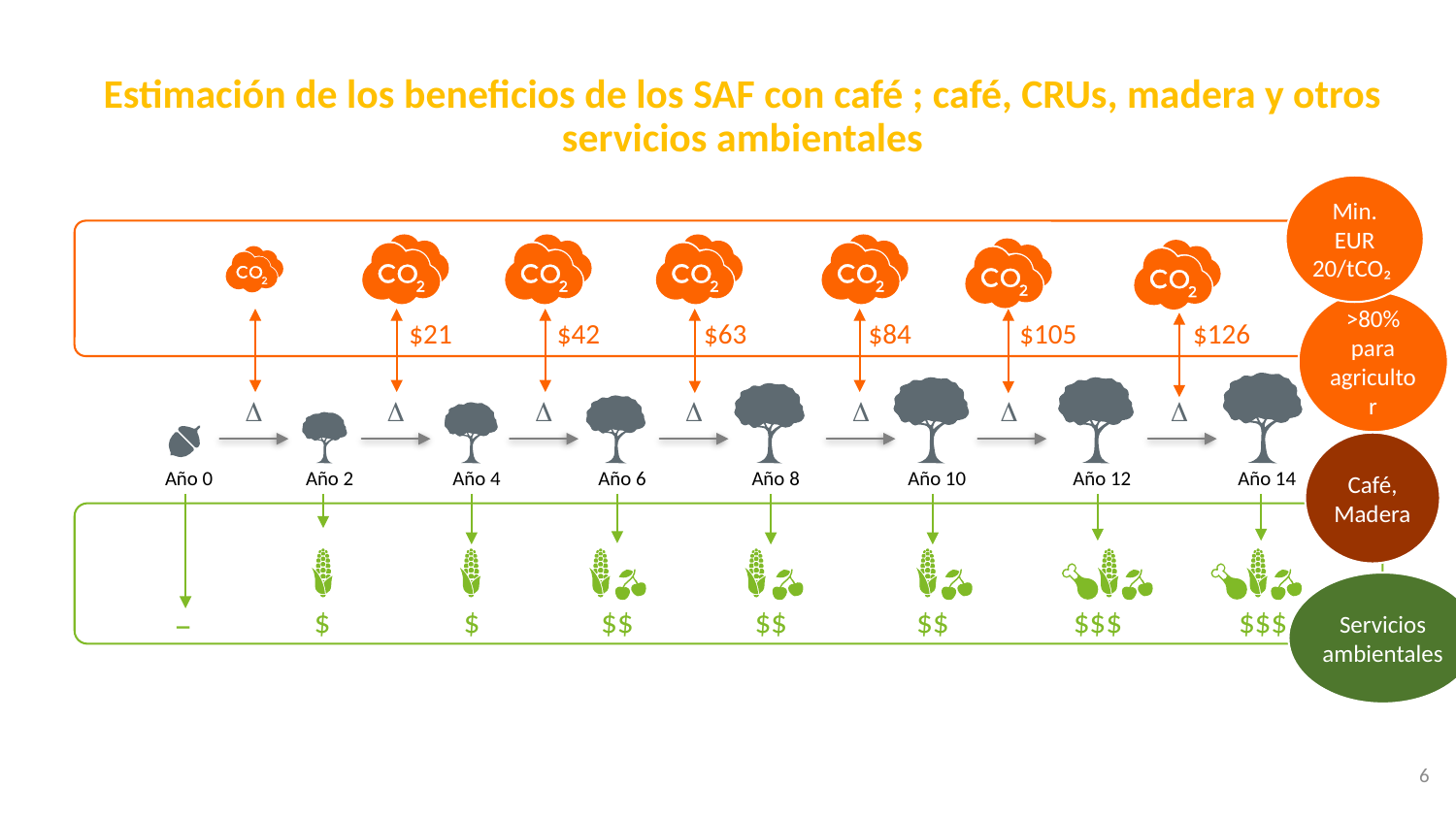

# Estimación de los beneficios de los SAF con café ; café, CRUs, madera y otros servicios ambientales
Min. EUR 20/tCO₂

>80% para agricultor
$21
$42
$63

$84
$105
$126

Δ
Δ
Δ
Δ
Δ
Δ
Δ

Café, Madera
Año 0
Año 2
Año 4
Año 6
Año 8
Año 10
Año 12
Año 14

Servicios ambientales
–
$
$
$$
$$
$$
$$$
$$$
6